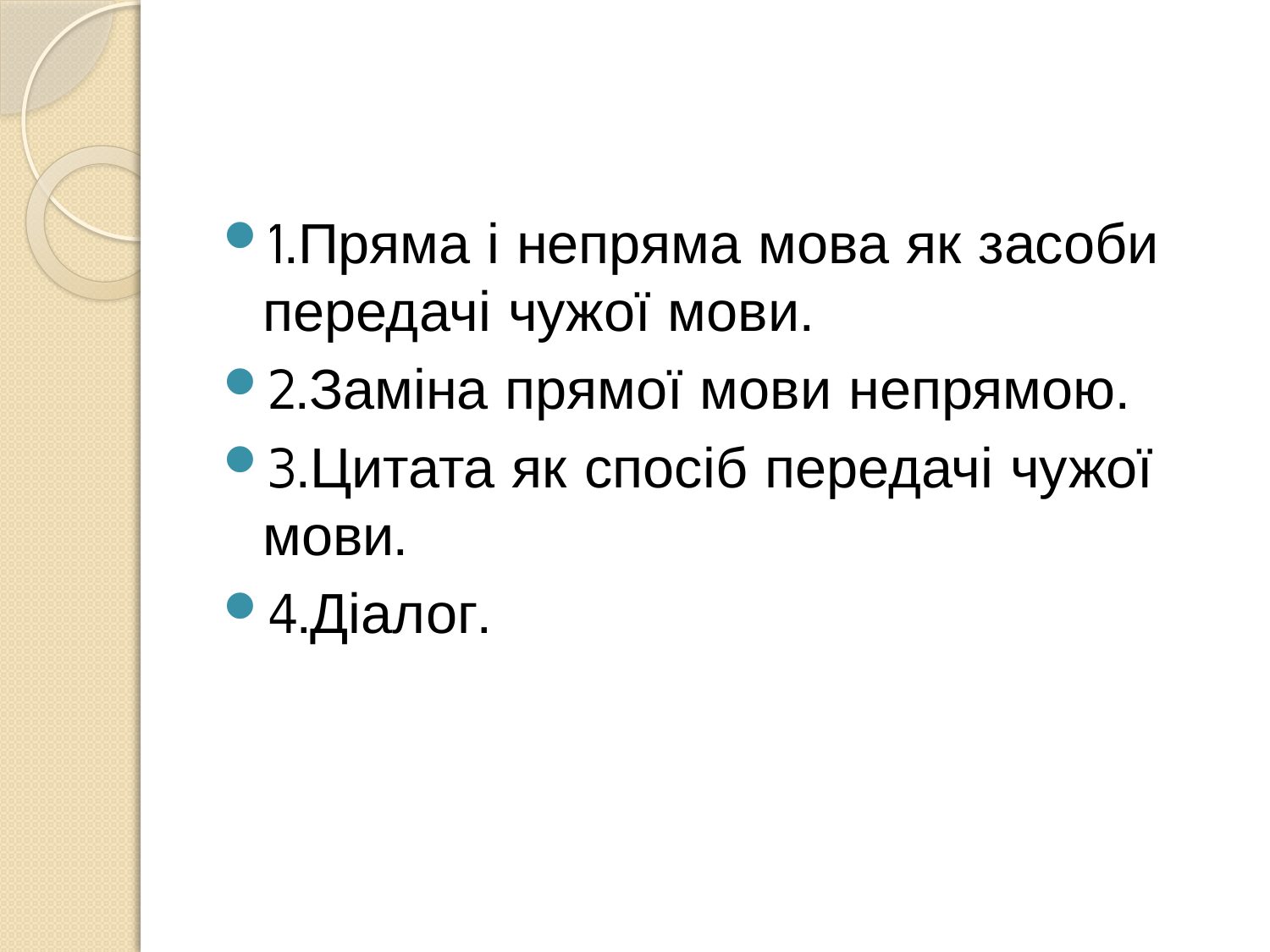

#
1.Пряма і непряма мова як засоби передачі чужої мови.
2.Заміна прямої мови непрямою.
3.Цитата як спосіб передачі чужої мови.
4.Діалог.